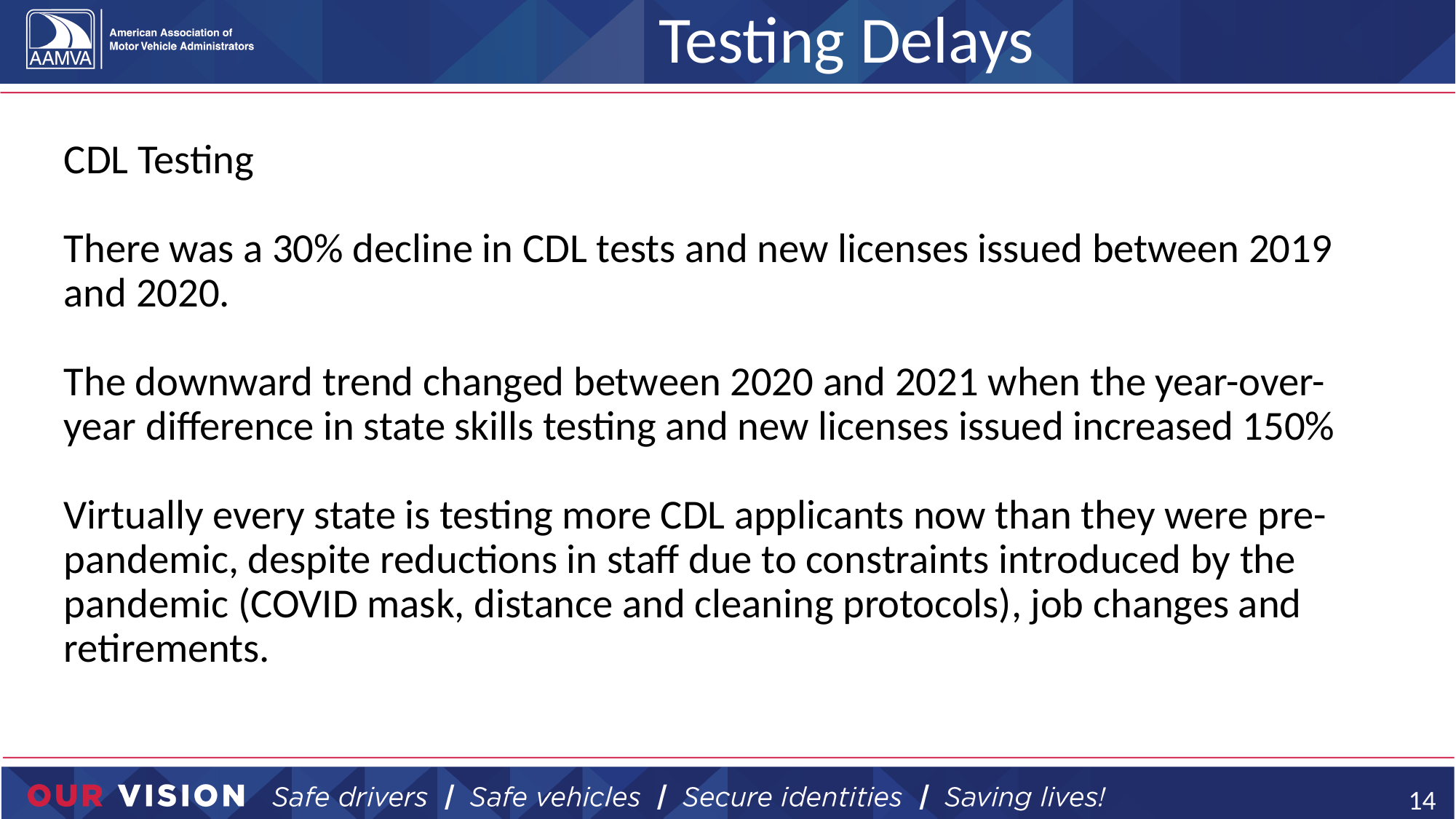

# Testing Delays

CDL Testing

There was a 30% decline in CDL tests and new licenses issued between 2019 and 2020.

The downward trend changed between 2020 and 2021 when the year-over-year difference in state skills testing and new licenses issued increased 150%

Virtually every state is testing more CDL applicants now than they were pre-pandemic, despite reductions in staff due to constraints introduced by the pandemic (COVID mask, distance and cleaning protocols), job changes and retirements.

14